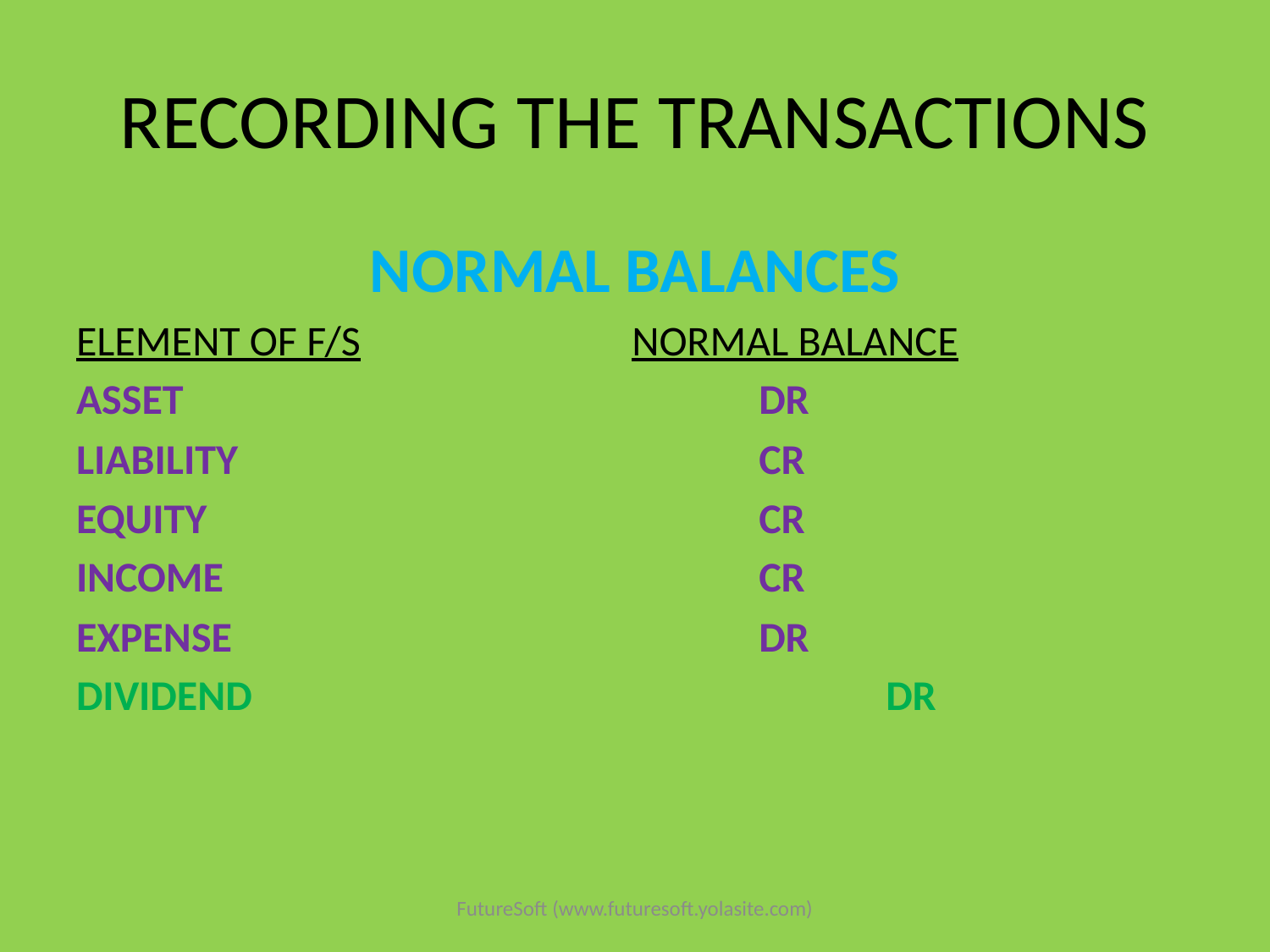

# RECORDING THE TRANSACTIONS
NORMAL BALANCES
ELEMENT OF F/S			NORMAL BALANCE
ASSET					DR
LIABILITY					CR
EQUITY					CR
INCOME					CR
EXPENSE					DR
DIVIDEND					DR
FutureSoft (www.futuresoft.yolasite.com)